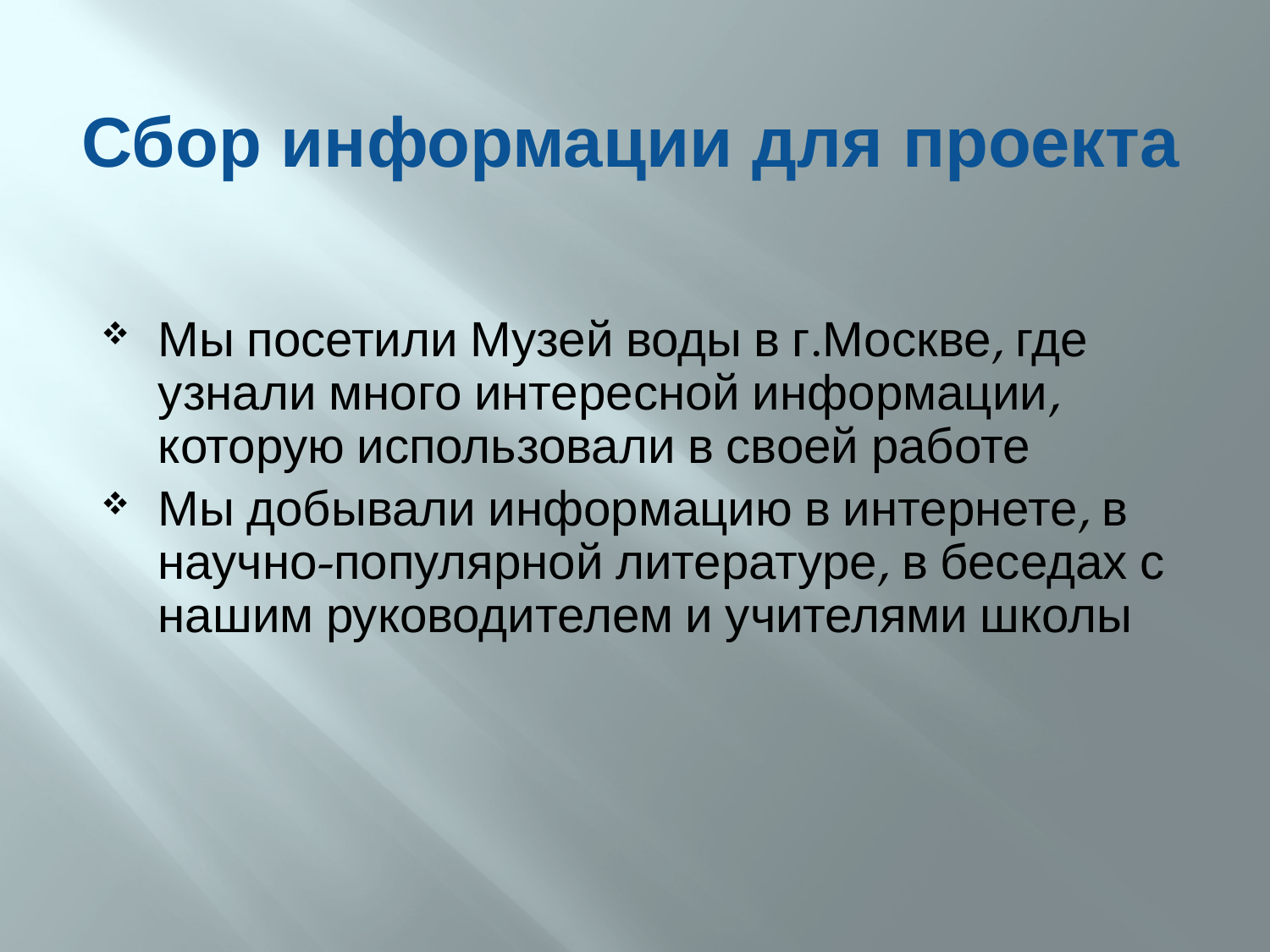

# Сбор информации для проекта
Мы посетили Музей воды в г.Москве, где узнали много интересной информации, которую использовали в своей работе
Мы добывали информацию в интернете, в научно-популярной литературе, в беседах с нашим руководителем и учителями школы